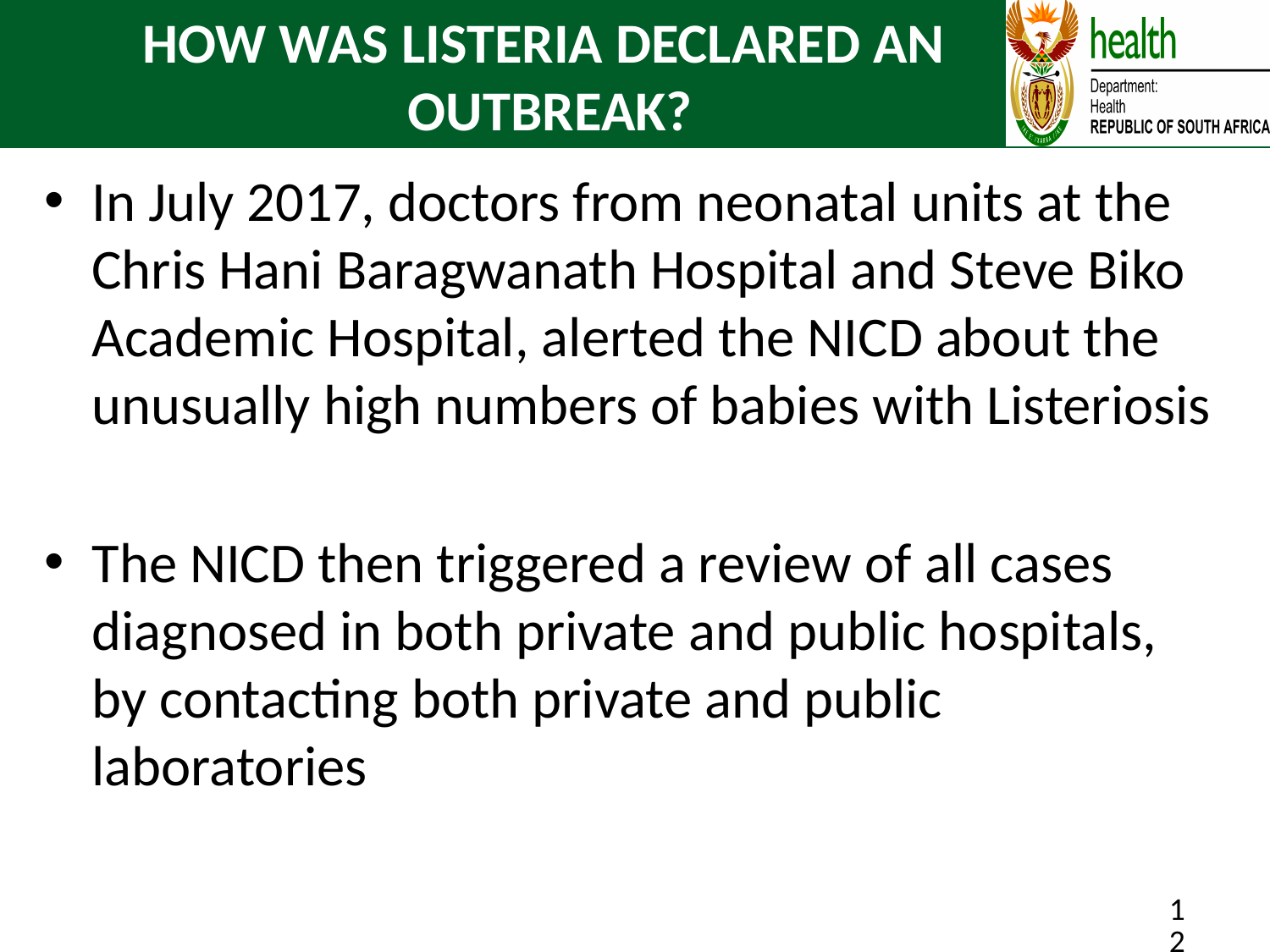

# HOW WAS LISTERIA DECLARED AN OUTBREAK?
In July 2017, doctors from neonatal units at the Chris Hani Baragwanath Hospital and Steve Biko Academic Hospital, alerted the NICD about the unusually high numbers of babies with Listeriosis

The NICD then triggered a review of all cases diagnosed in both private and public hospitals, by contacting both private and public laboratories
12